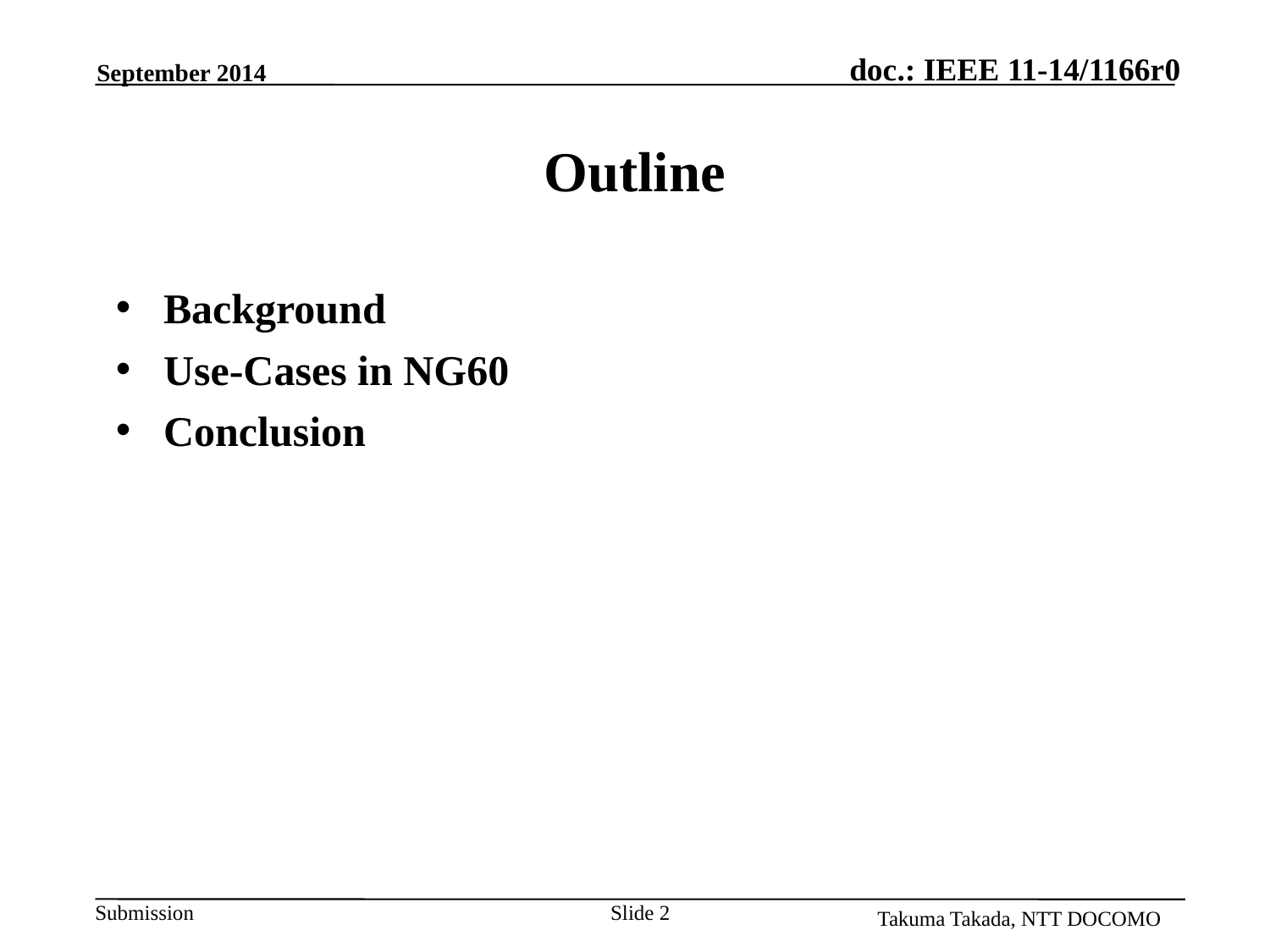

September 2014
# Outline
Background
Use-Cases in NG60
Conclusion

Slide 2